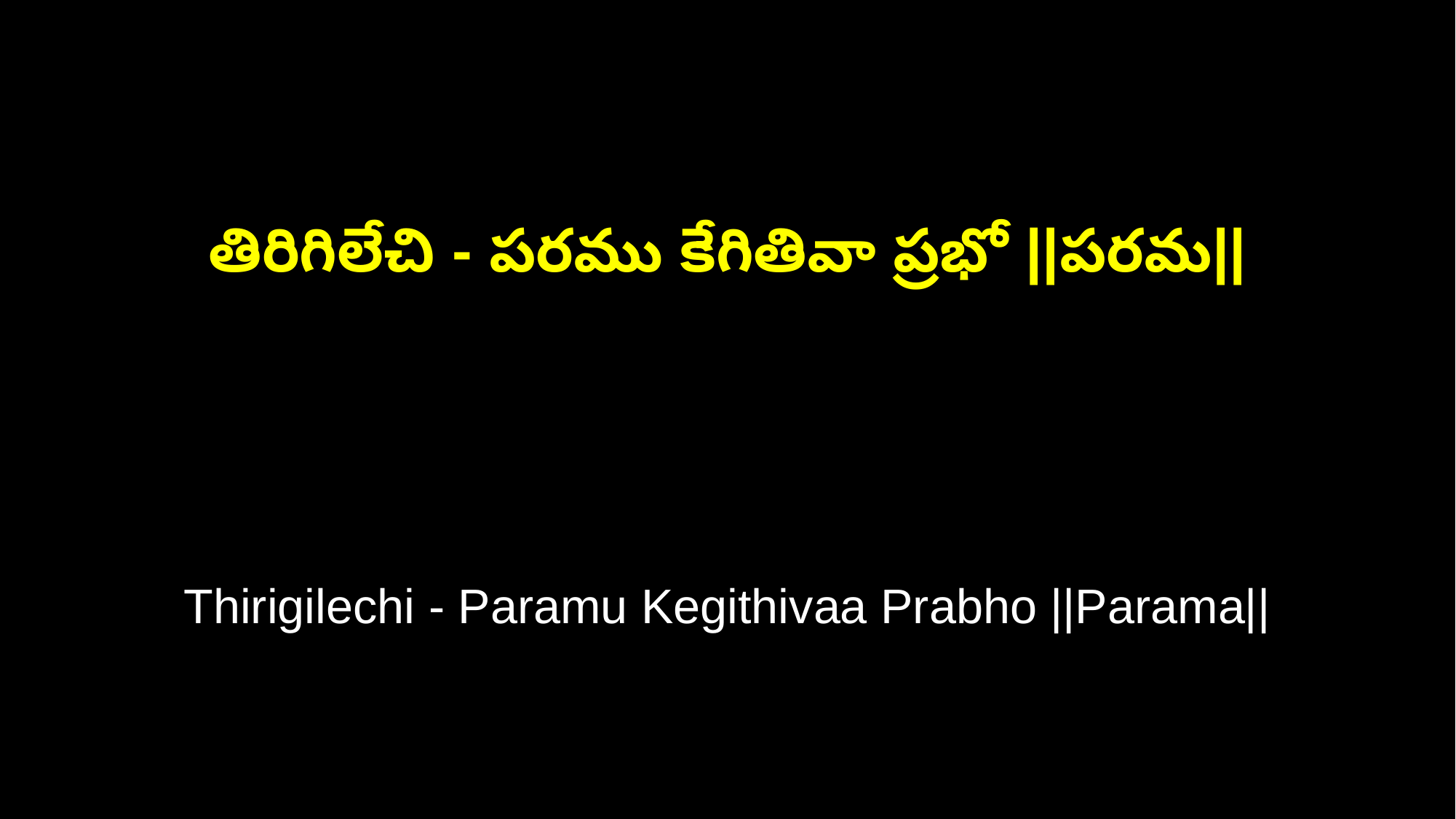

తిరిగిలేచి - పరము కేగితివా ప్రభో ||పరమ||
Thirigilechi - Paramu Kegithivaa Prabho ||Parama||